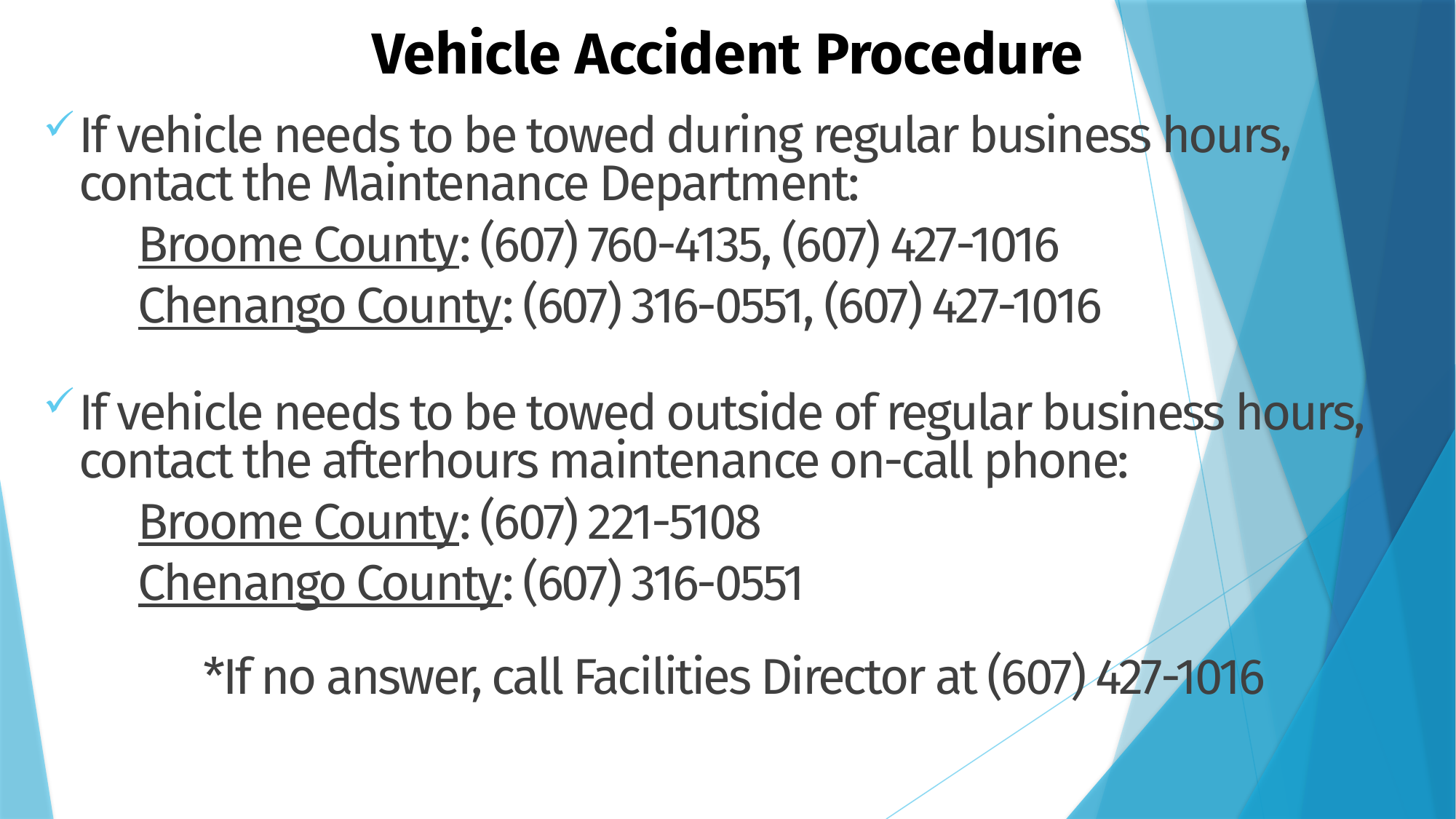

# Vehicle Accident Procedure
If vehicle needs to be towed during regular business hours, contact the Maintenance Department:
	Broome County: (607) 760-4135, (607) 427-1016
	Chenango County: (607) 316-0551, (607) 427-1016

If vehicle needs to be towed outside of regular business hours, contact the afterhours maintenance on-call phone:
	Broome County: (607) 221-5108
	Chenango County: (607) 316-0551

 *If no answer, call Facilities Director at (607) 427-1016